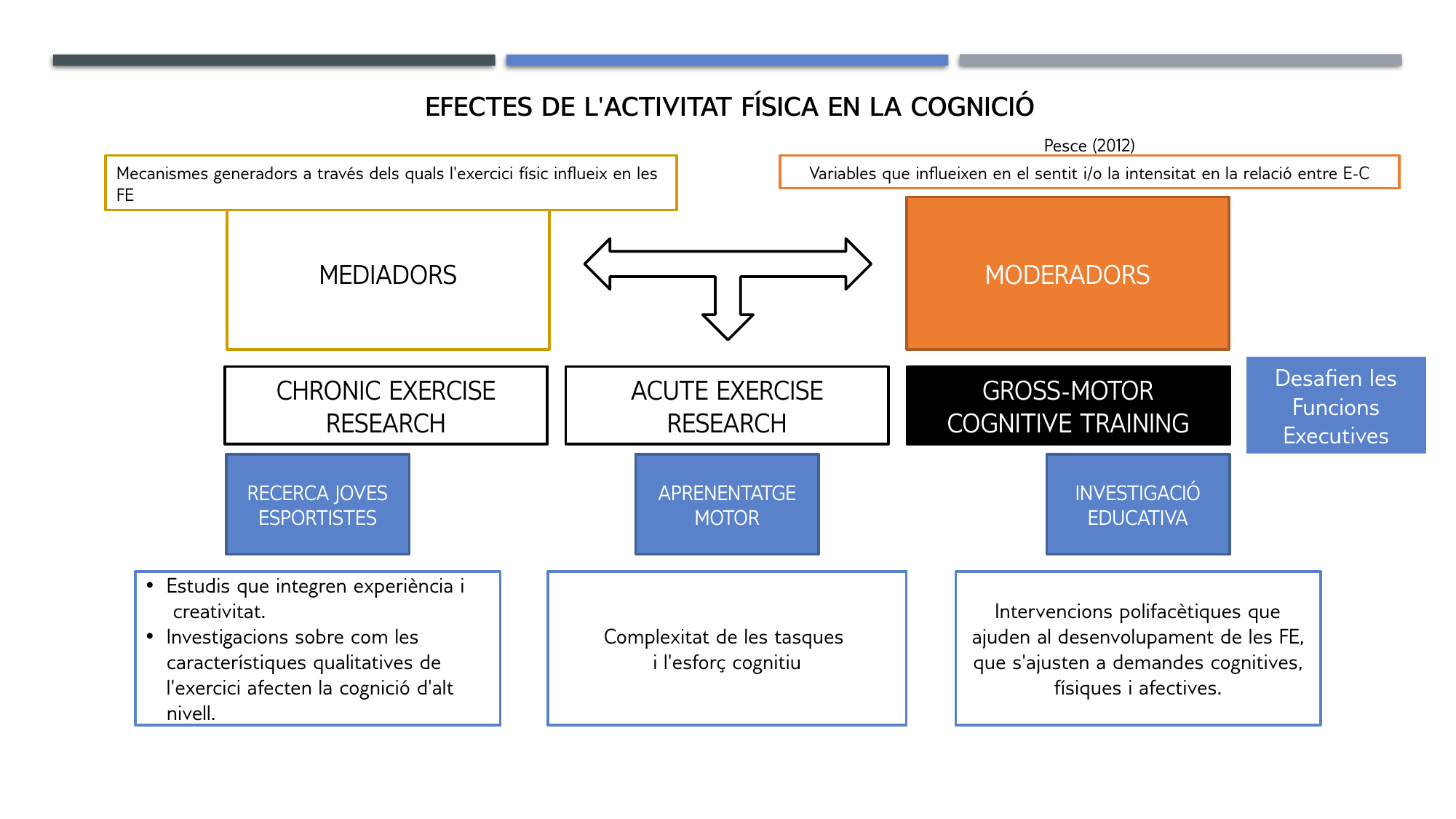

EFECTES DE L'ACTIVITAT FÍSICA EN LA COGNICIÓ
Pesce (2012)
Variables que influeixen en el sentit i/o la intensitat en la relació entre E-C
Mecanismes generadors a través dels quals l'exercici físic influeix en les FE
MODERADORS
MEDIADORS

Desafien les Funcions Executives
GROSS-MOTOR COGNITIVE TRAINING
ACUTE EXERCISE RESEARCH
CHRONIC EXERCISE RESEARCH
INVESTIGACIÓ EDUCATIVA
APRENENTATGE MOTOR
RECERCA JOVES ESPORTISTES
Intervencions polifacètiques que ajuden al desenvolupament de les FE, que s'ajusten a demandes cognitives, físiques i afectives.
Complexitat de les tasques
i l'esforç cognitiu
Estudis que integren experiència i  creativitat.
Investigacions sobre com les característiques qualitatives de l'exercici afecten la cognició d'alt nivell.